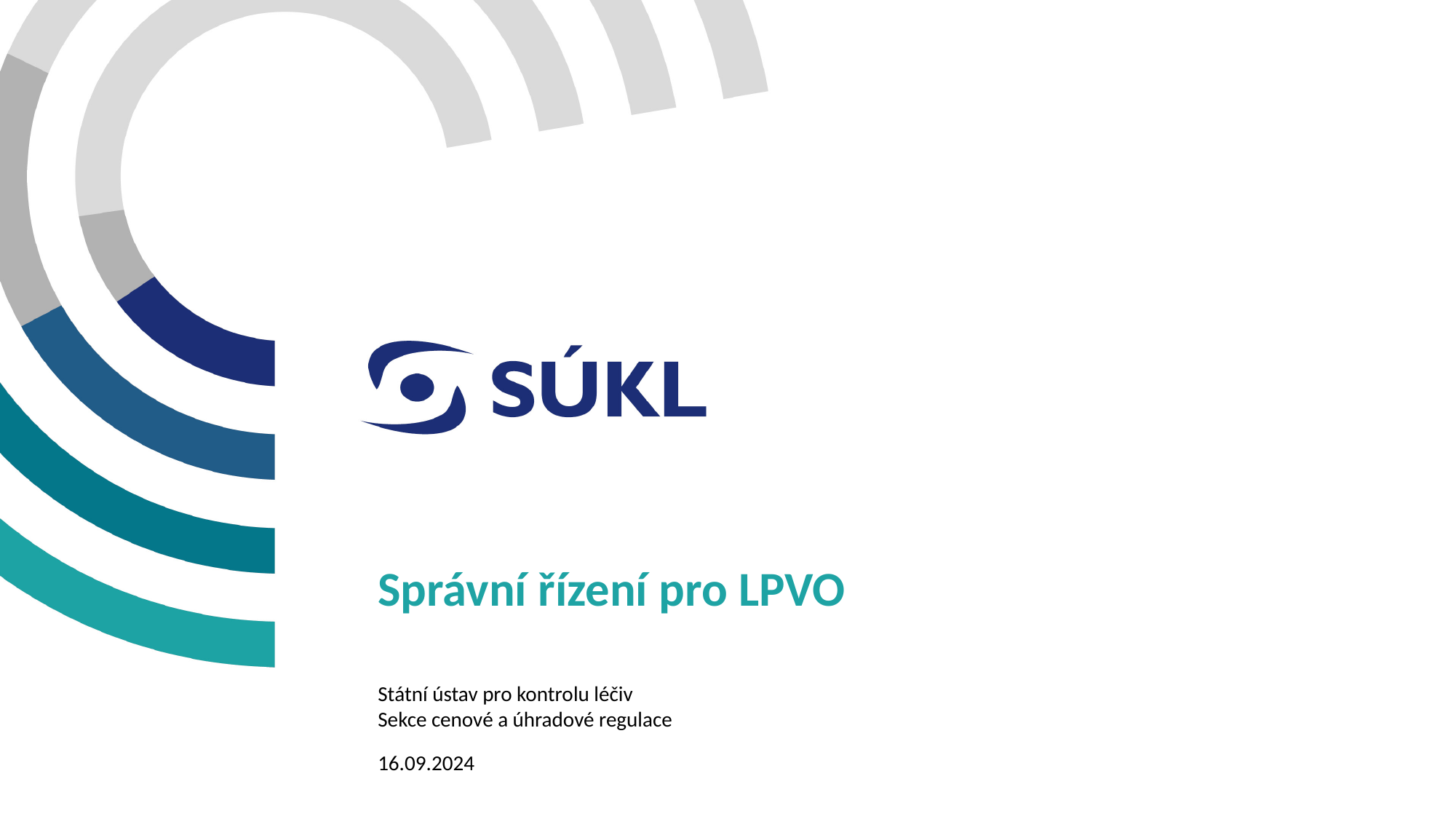

# Správní řízení pro LPVO
Státní ústav pro kontrolu léčiv
Sekce cenové a úhradové regulace

16.09.2024